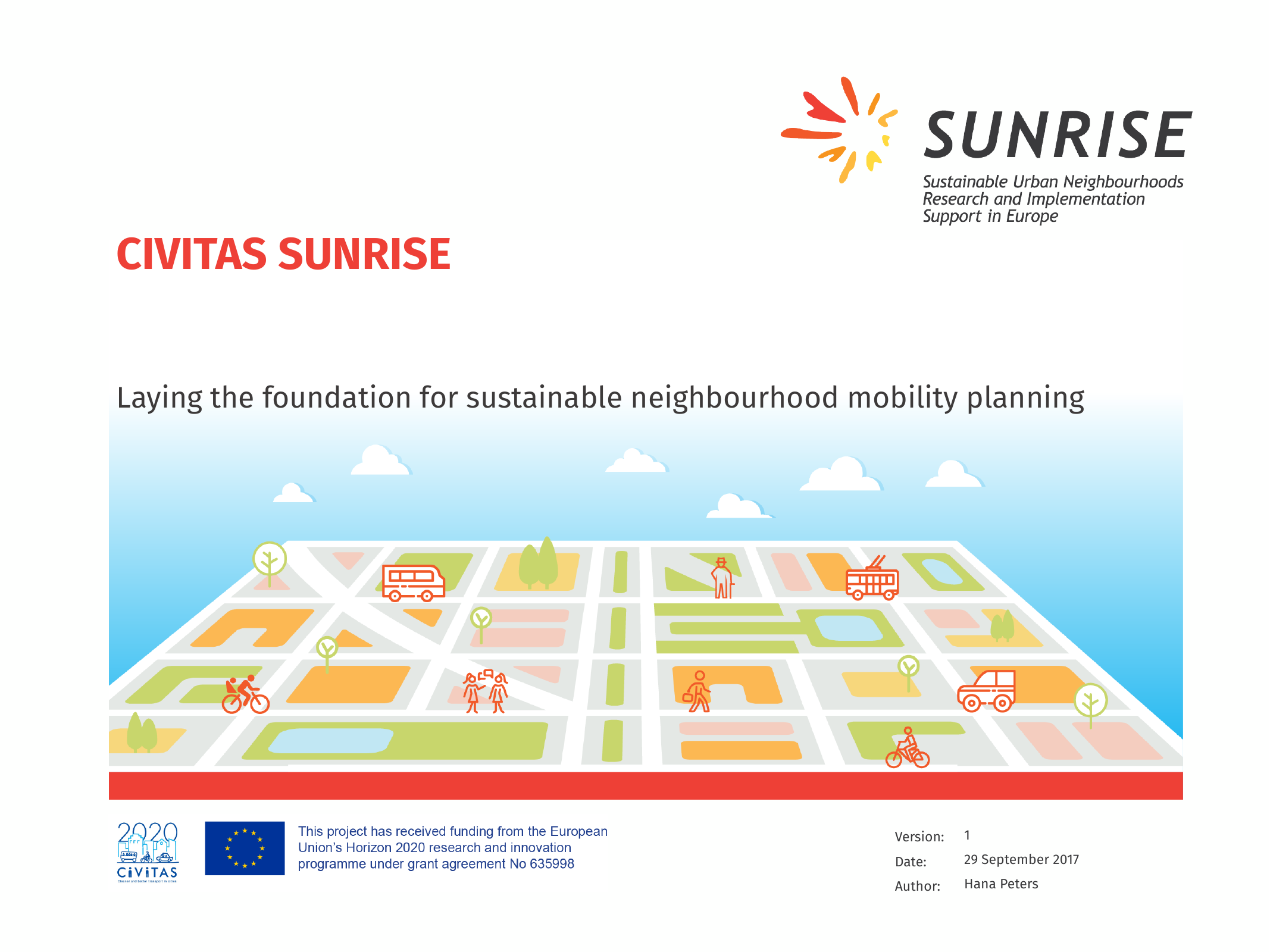

# CIVITAS SUNRISE
Laying the foundation for sustainable neighbourhood mobility planning
1
29 September 2017
Hana Peters